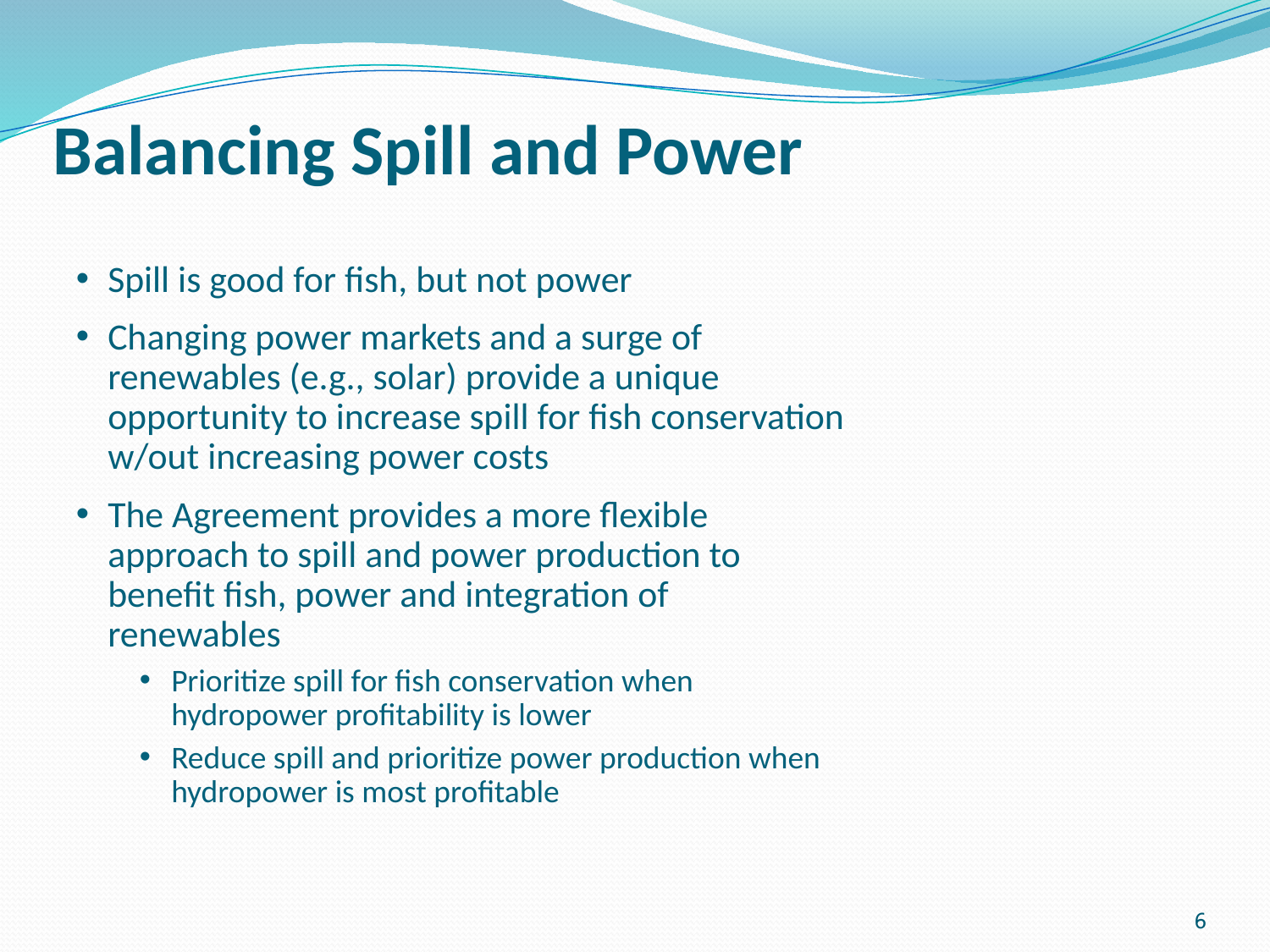

# Balancing Spill and Power
Spill is good for fish, but not power
Changing power markets and a surge of renewables (e.g., solar) provide a unique opportunity to increase spill for fish conservation w/out increasing power costs
The Agreement provides a more flexible approach to spill and power production to benefit fish, power and integration of renewables
Prioritize spill for fish conservation when hydropower profitability is lower
Reduce spill and prioritize power production when hydropower is most profitable

6